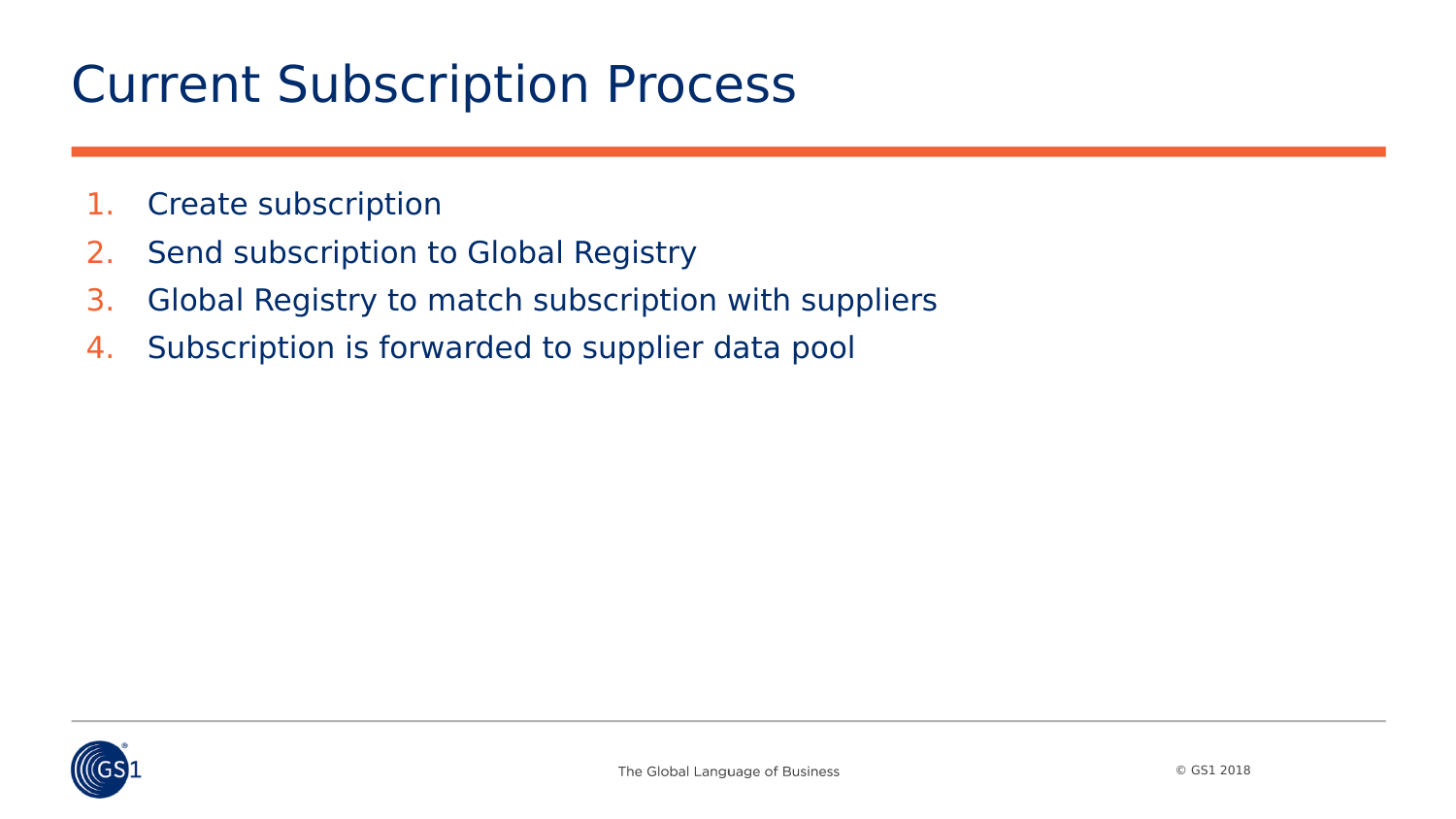

# Current Subscription Process
Create subscription
Send subscription to Global Registry
Global Registry to match subscription with suppliers
Subscription is forwarded to supplier data pool